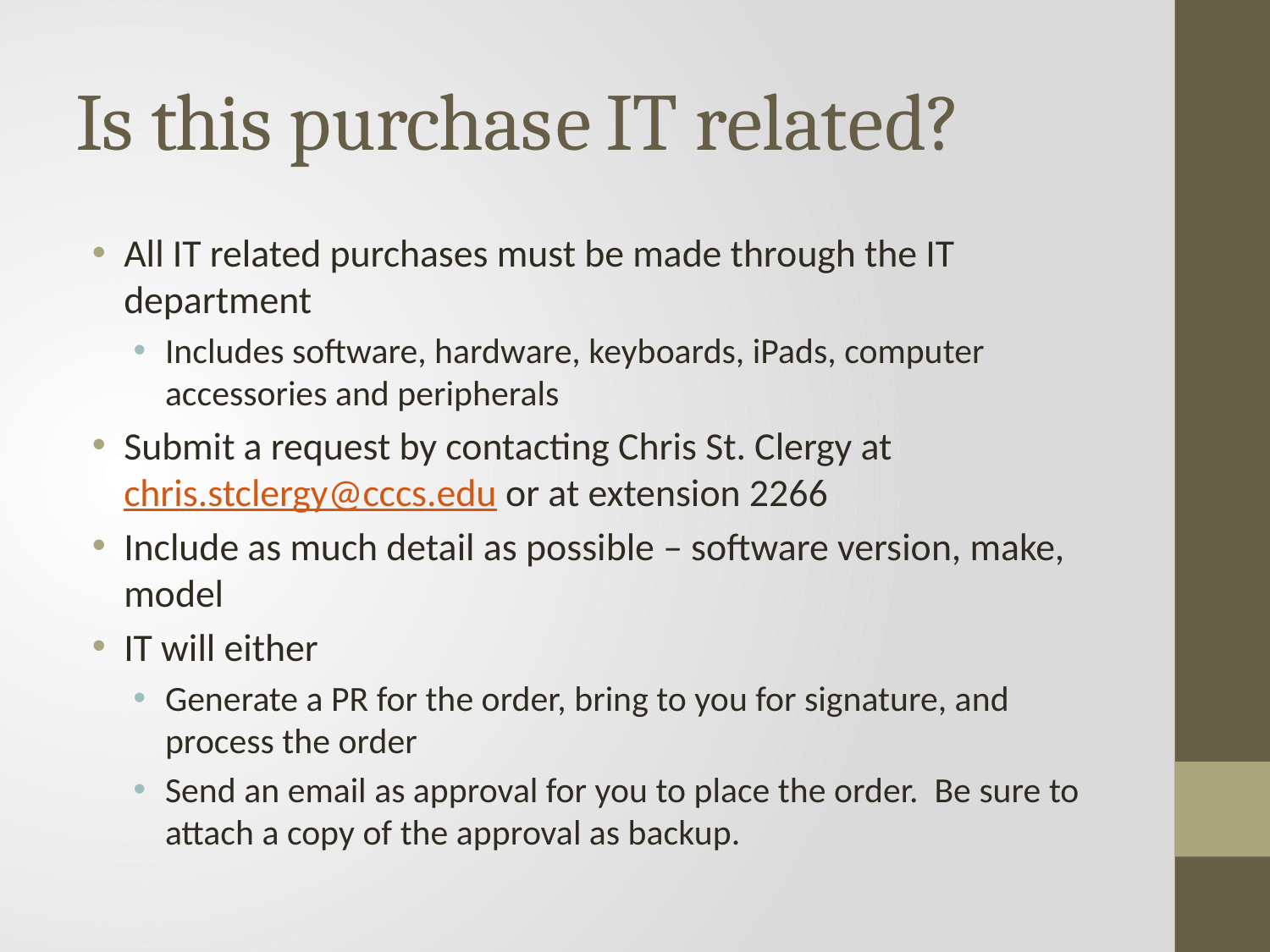

# Is this purchase IT related?
All IT related purchases must be made through the IT department
Includes software, hardware, keyboards, iPads, computer accessories and peripherals
Submit a request by contacting Chris St. Clergy at chris.stclergy@cccs.edu or at extension 2266
Include as much detail as possible – software version, make, model
IT will either
Generate a PR for the order, bring to you for signature, and process the order
Send an email as approval for you to place the order.  Be sure to attach a copy of the approval as backup.